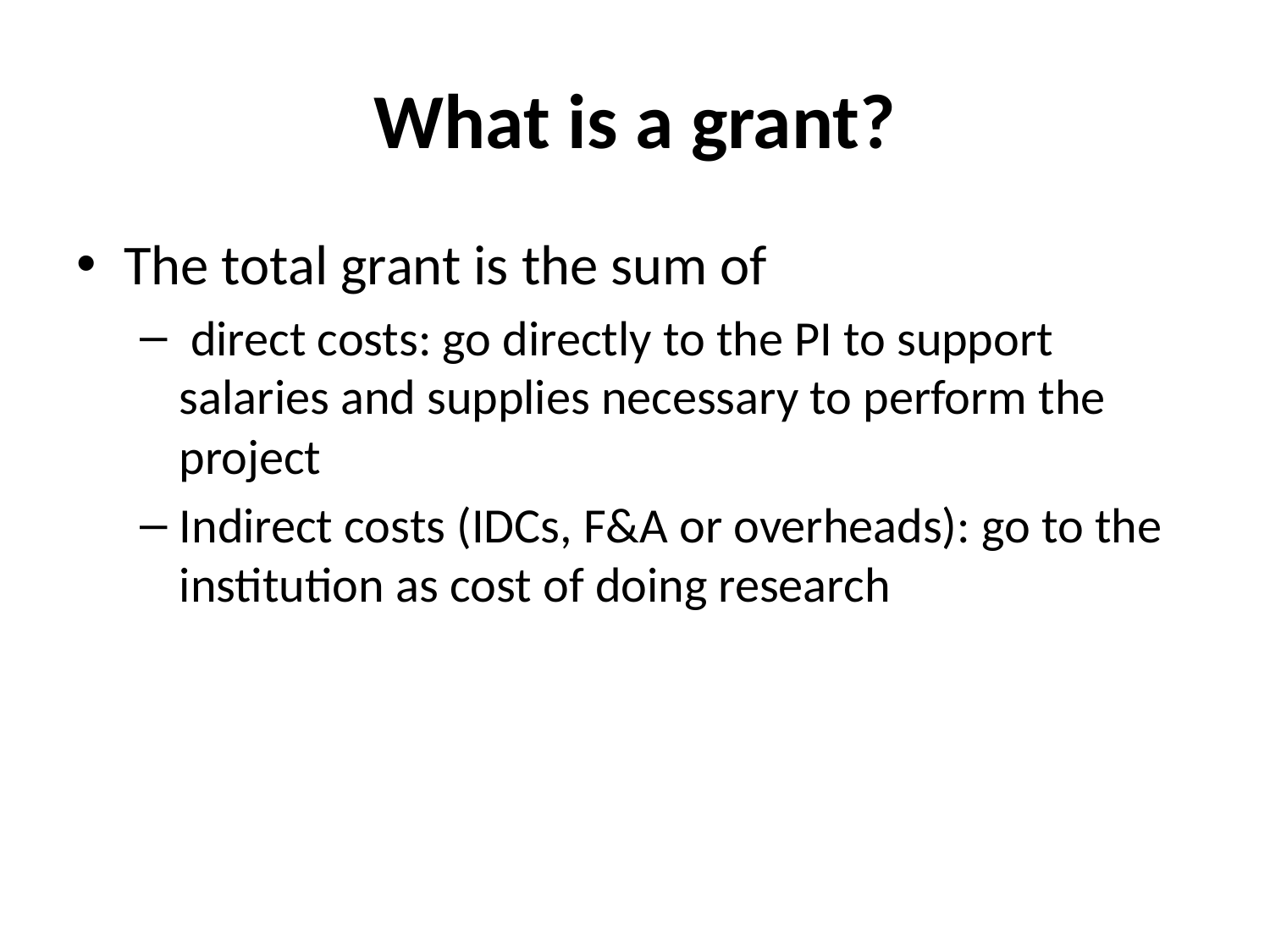

# What is a grant?
The total grant is the sum of
 direct costs: go directly to the PI to support salaries and supplies necessary to perform the project
Indirect costs (IDCs, F&A or overheads): go to the institution as cost of doing research